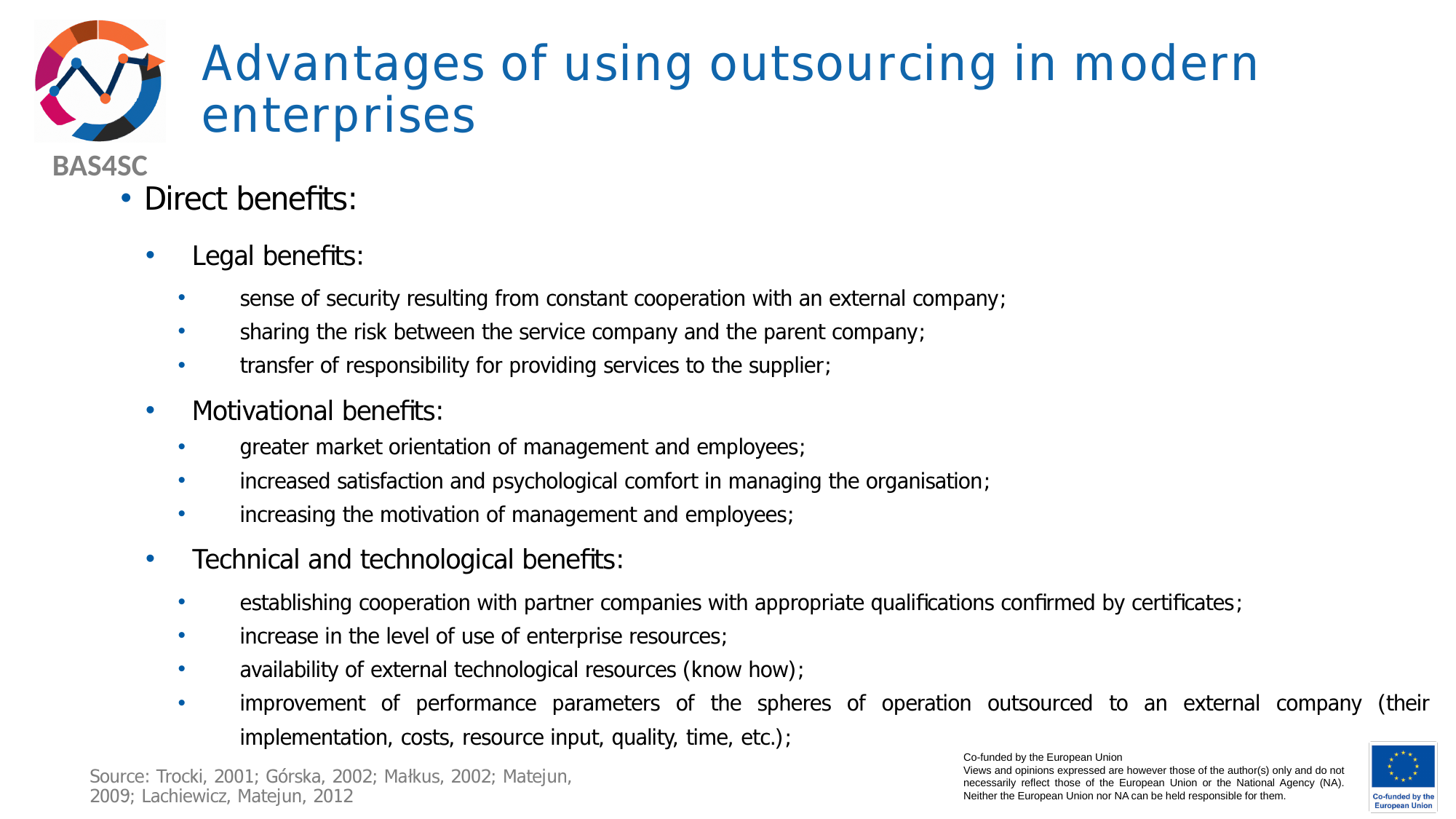

# Advantages of using outsourcing in modern enterprises
Direct benefits:
Legal benefits:
sense of security resulting from constant cooperation with an external company;
sharing the risk between the service company and the parent company;
transfer of responsibility for providing services to the supplier;
Motivational benefits:
greater market orientation of management and employees;
increased satisfaction and psychological comfort in managing the organisation;
increasing the motivation of management and employees;
Technical and technological benefits:
establishing cooperation with partner companies with appropriate qualifications confirmed by certificates;
increase in the level of use of enterprise resources;
availability of external technological resources (know how);
improvement of performance parameters of the spheres of operation outsourced to an external company (their implementation, costs, resource input, quality, time, etc.);

Source: Trocki, 2001; Górska, 2002; Małkus, 2002; Matejun, 2009; Lachiewicz, Matejun, 2012